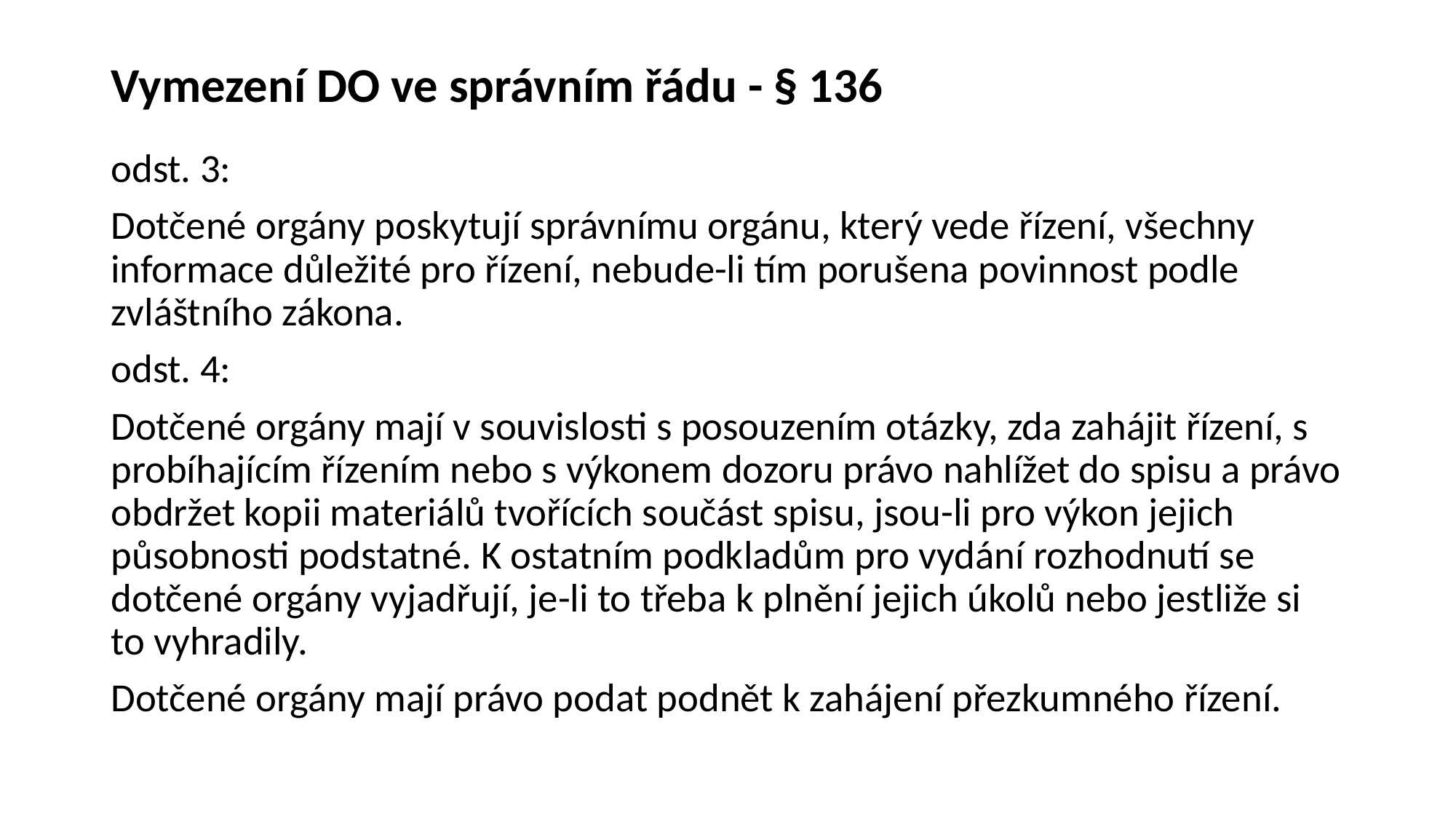

# Vymezení DO ve správním řádu - § 136
odst. 3:
Dotčené orgány poskytují správnímu orgánu, který vede řízení, všechny informace důležité pro řízení, nebude-li tím porušena povinnost podle zvláštního zákona.
odst. 4:
Dotčené orgány mají v souvislosti s posouzením otázky, zda zahájit řízení, s probíhajícím řízením nebo s výkonem dozoru právo nahlížet do spisu a právo obdržet kopii materiálů tvořících součást spisu, jsou-li pro výkon jejich působnosti podstatné. K ostatním podkladům pro vydání rozhodnutí se dotčené orgány vyjadřují, je-li to třeba k plnění jejich úkolů nebo jestliže si to vyhradily.
Dotčené orgány mají právo podat podnět k zahájení přezkumného řízení.